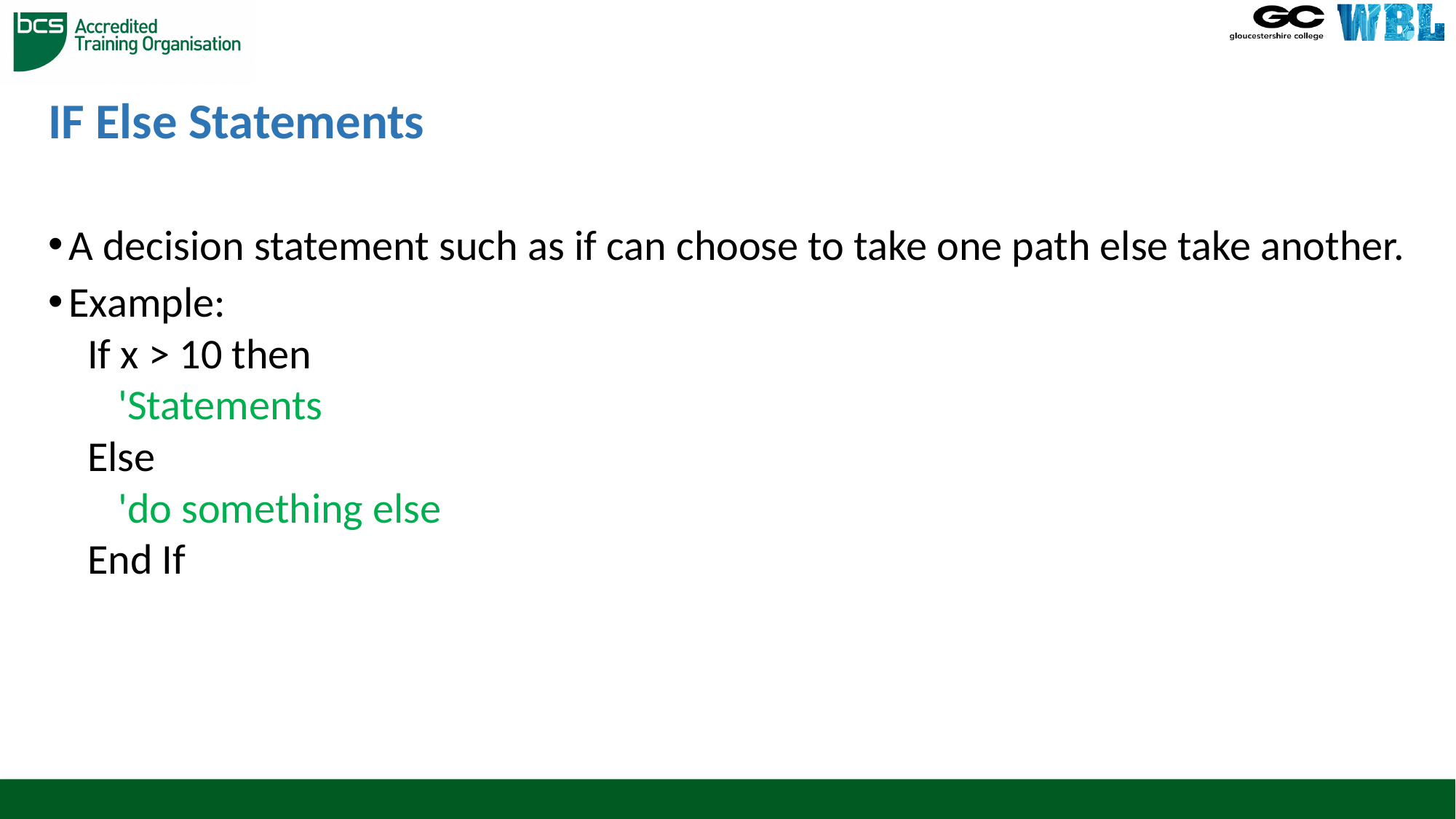

# IF Else Statements
A decision statement such as if can choose to take one path else take another.
Example:
If x > 10 then
'Statements
Else
'do something else
End If